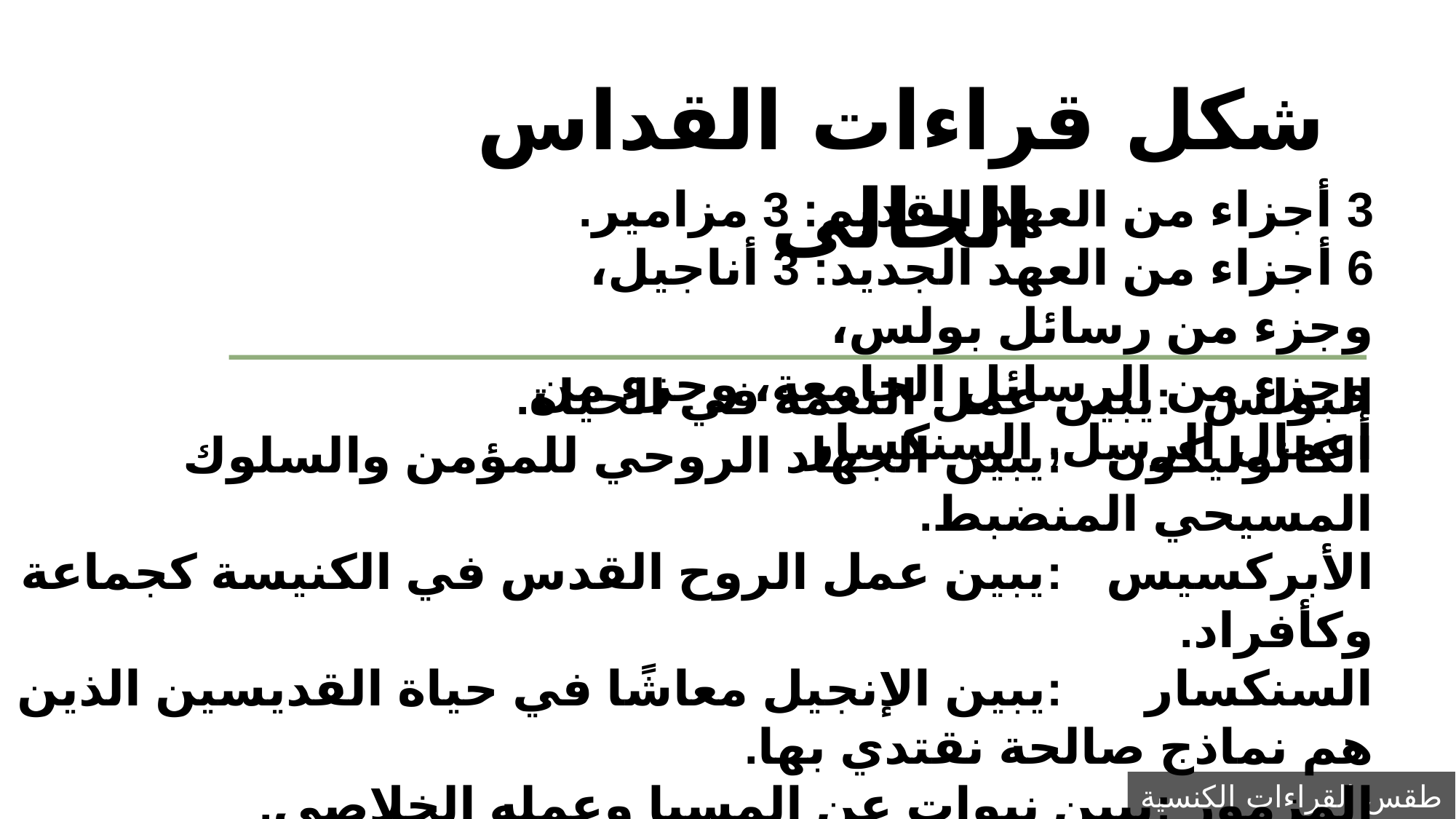

شكل قراءات القداس الحالى
3 أجزاء من العهد القديم: 3 مزامير.
6 أجزاء من العهد الجديد: 3 أناجيل، وجزء من رسائل بولس،
وجزء من الرسائل الجامعة، وجزء من أعمال الرسل, السنكسار
البولس	:	يبين عمل النعمة في الحياة.
الكاثوليكون	:	يبين الجهاد الروحي للمؤمن والسلوك المسيحي المنضبط.
الأبركسيس	:	يبين عمل الروح القدس في الكنيسة كجماعة وكأفراد.
السنكسار	:	يبين الإنجيل معاشًا في حياة القديسين الذين هم نماذج صالحة نقتدي بها.
المزمور	:	يبين نبوات عن المسيا وعمله الخلاصي.
الإنجيل	:	هو البشارة المفرحة بالخلاص والوعود الإلهية الصادقة.
العظة	:	يبين كيف أحيا رسالة الإنجيل كما عاشها القديسون واختبروها وتكلموا عنها